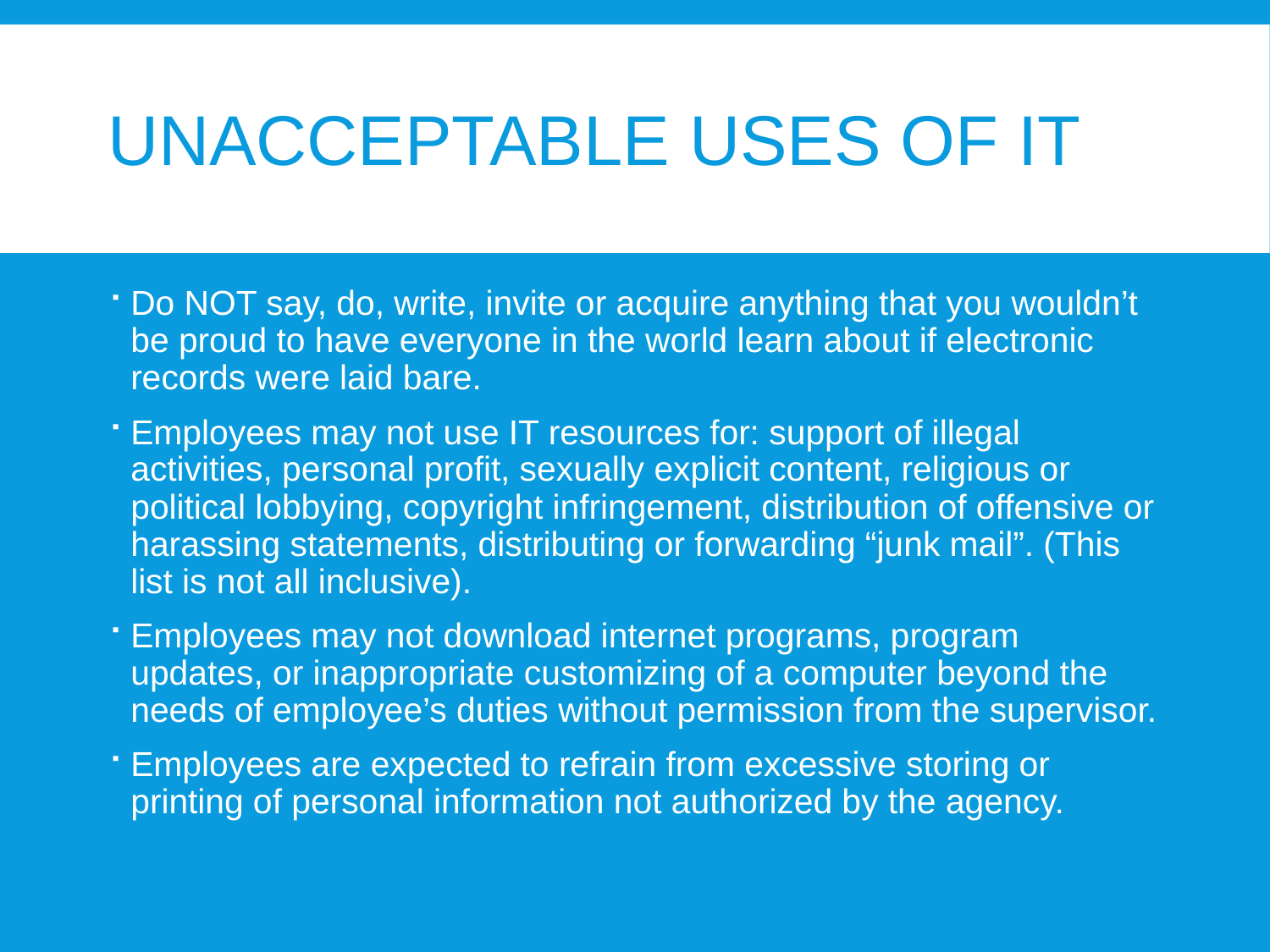

# Unacceptable Uses of IT
Do NOT say, do, write, invite or acquire anything that you wouldn’t be proud to have everyone in the world learn about if electronic records were laid bare.
Employees may not use IT resources for: support of illegal activities, personal profit, sexually explicit content, religious or political lobbying, copyright infringement, distribution of offensive or harassing statements, distributing or forwarding “junk mail”. (This list is not all inclusive).
Employees may not download internet programs, program updates, or inappropriate customizing of a computer beyond the needs of employee’s duties without permission from the supervisor.
Employees are expected to refrain from excessive storing or printing of personal information not authorized by the agency.